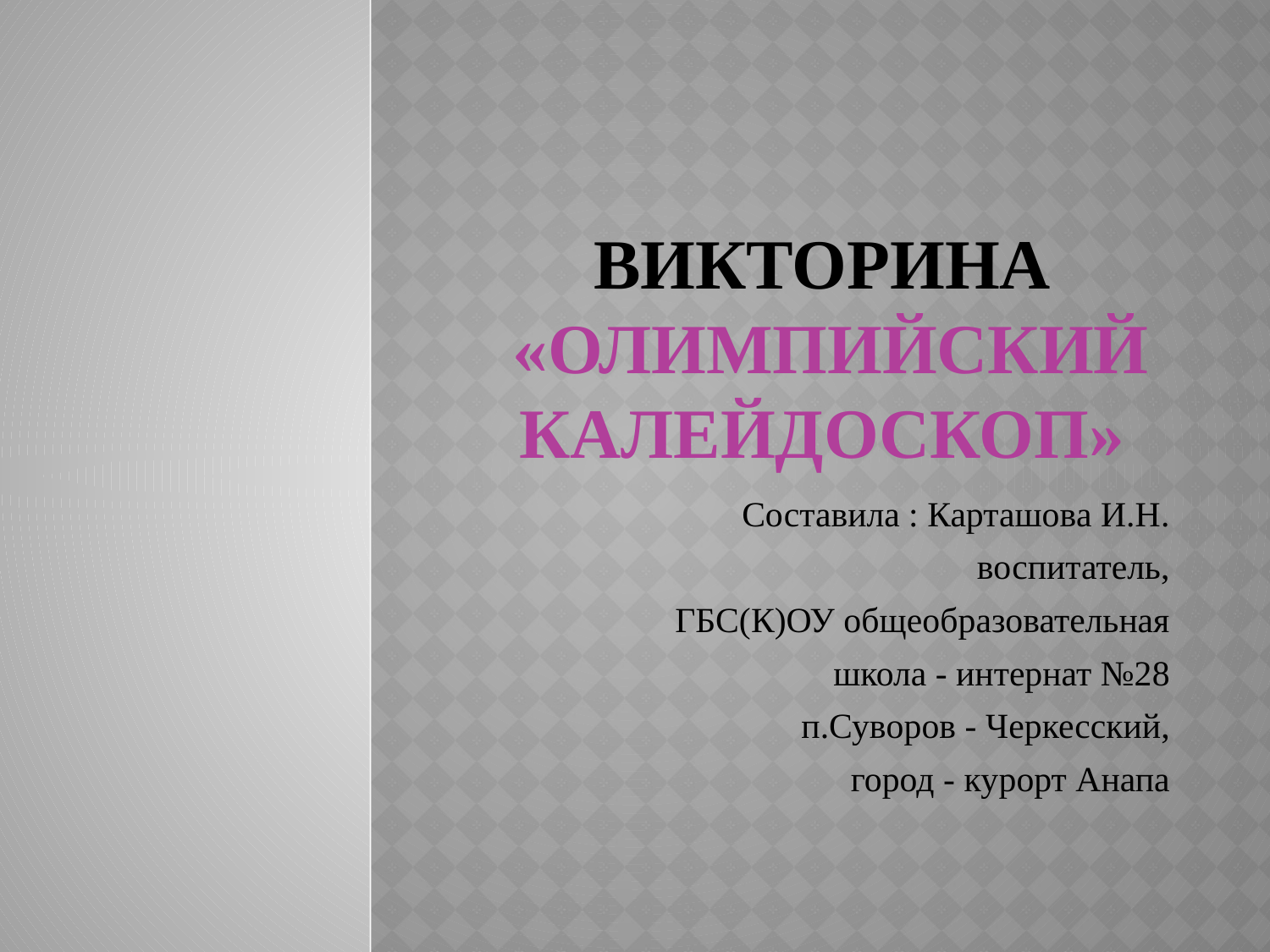

# Викторина «Олимпийский калейдоскоп»
Составила : Карташова И.Н.
воспитатель,
ГБС(К)ОУ общеобразовательная
 школа - интернат №28
п.Суворов - Черкесский,
город - курорт Анапа